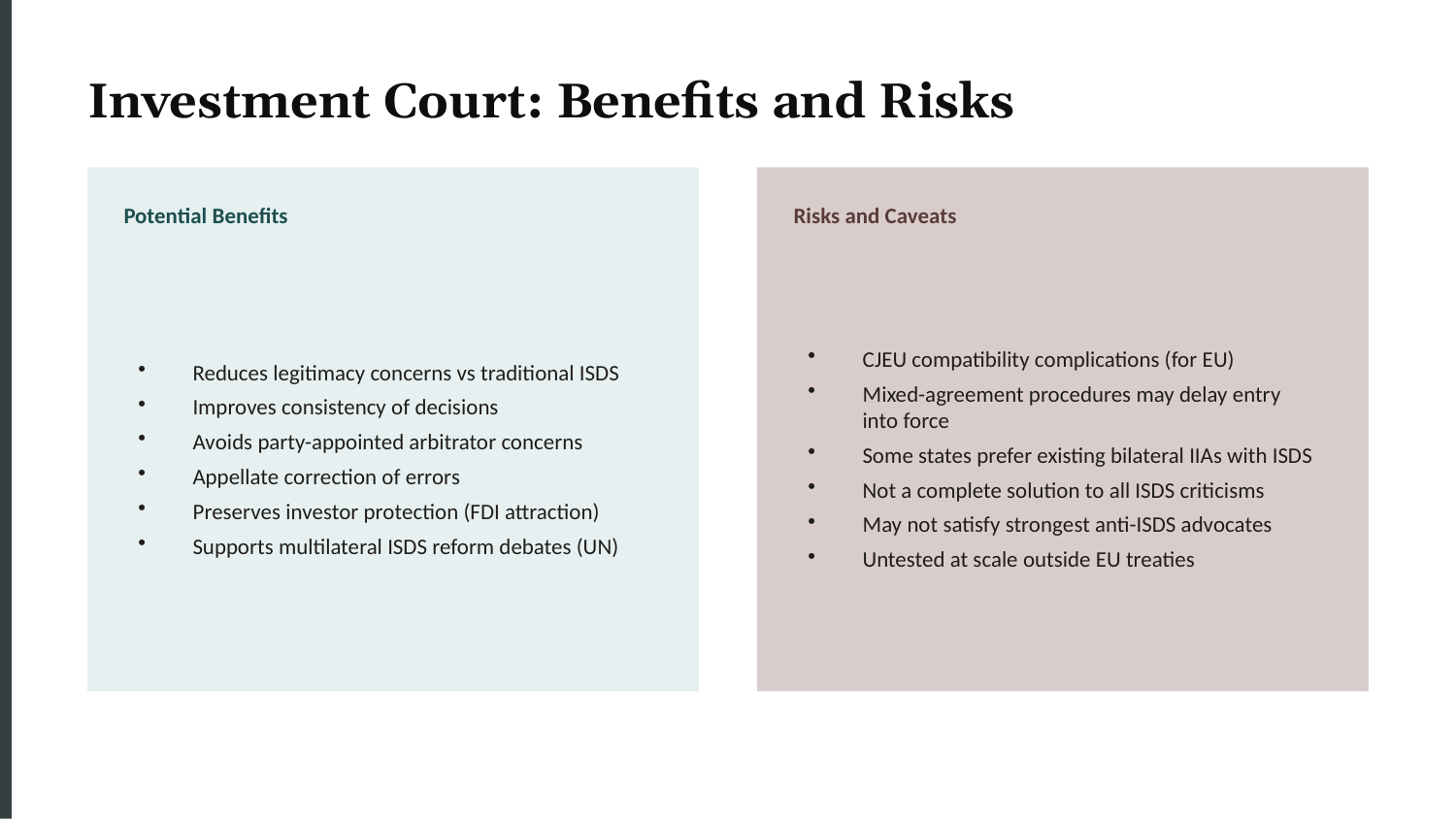

Investment Court: Benefits and Risks

Potential Benefits
Risks and Caveats
Reduces legitimacy concerns vs traditional ISDS
Improves consistency of decisions
Avoids party-appointed arbitrator concerns
Appellate correction of errors
Preserves investor protection (FDI attraction)
Supports multilateral ISDS reform debates (UN)
CJEU compatibility complications (for EU)
Mixed-agreement procedures may delay entry into force
Some states prefer existing bilateral IIAs with ISDS
Not a complete solution to all ISDS criticisms
May not satisfy strongest anti-ISDS advocates
Untested at scale outside EU treaties